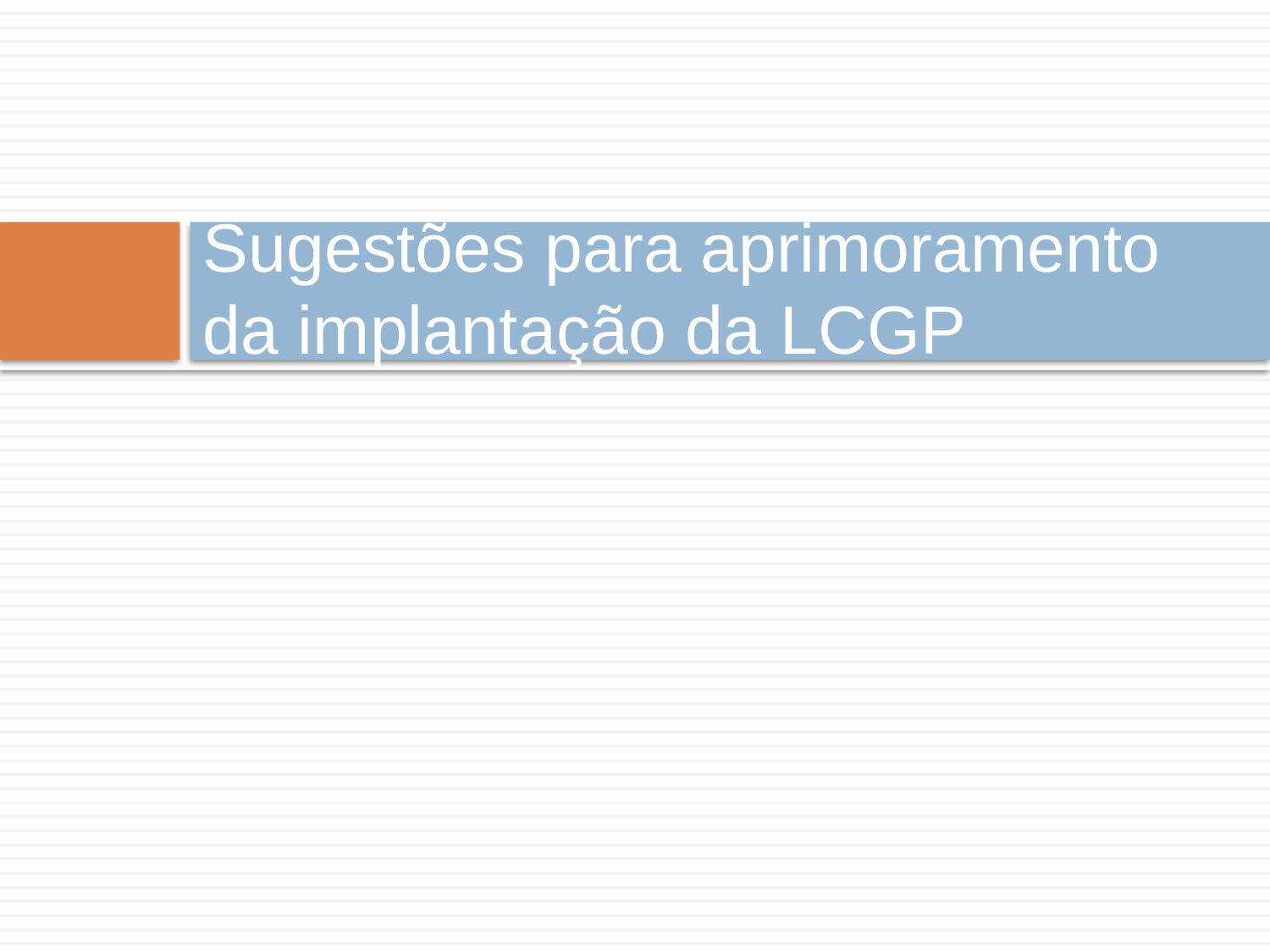

# Sugestões para aprimoramento da implantação da LCGP